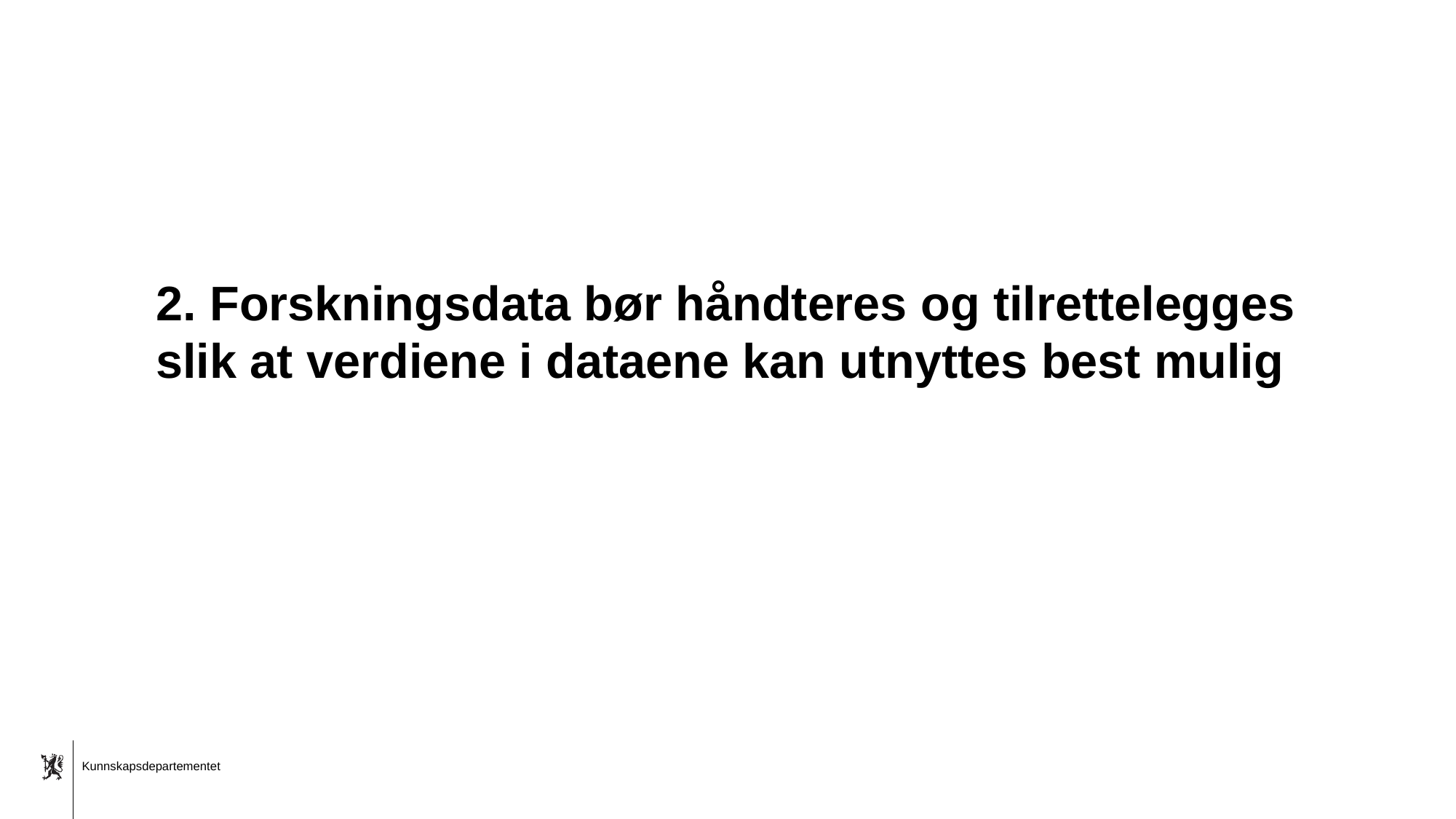

# 2. Forskningsdata bør håndteres og tilrettelegges slik at verdiene i dataene kan utnyttes best mulig